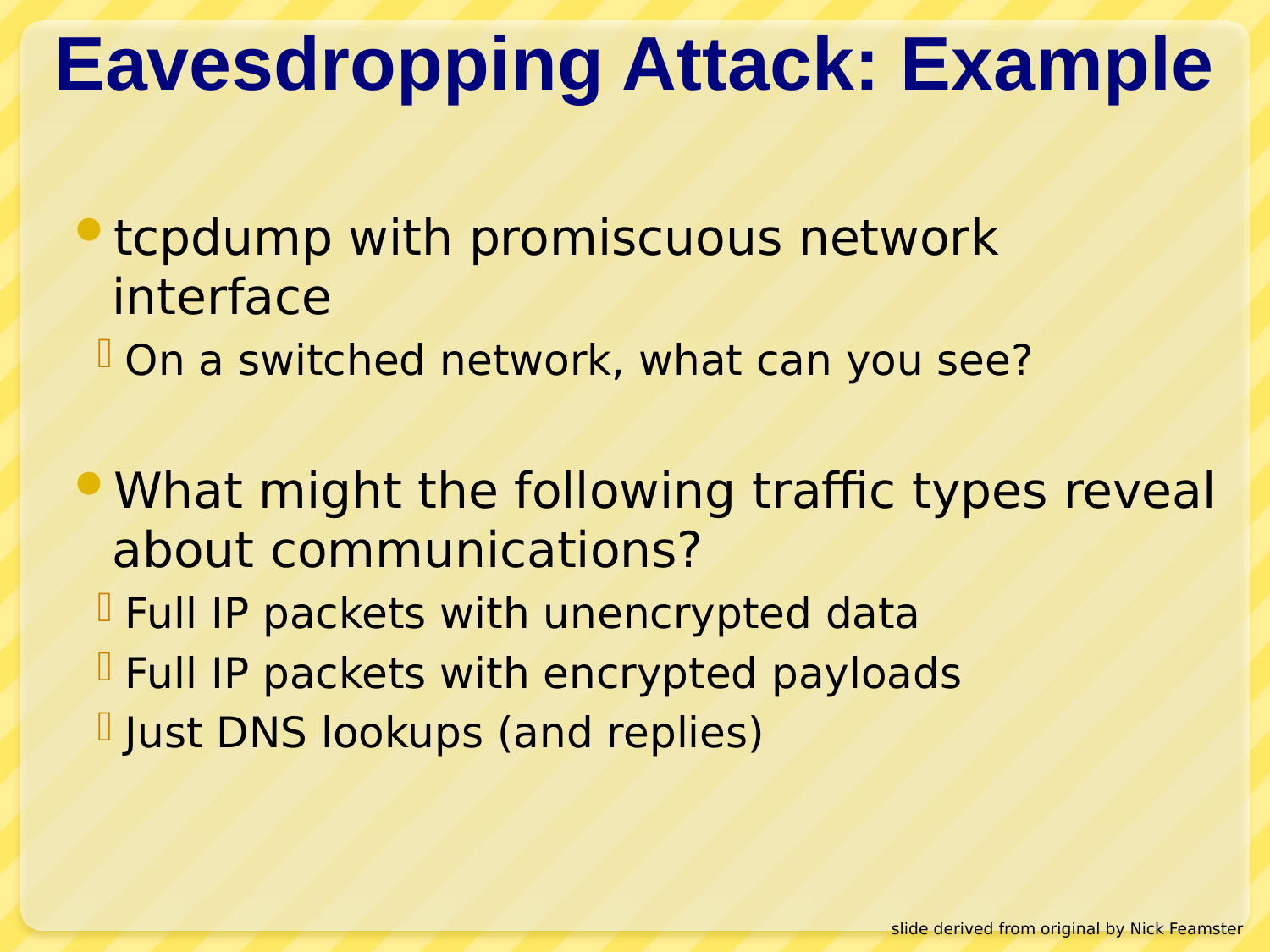

# Eavesdropping Attack: Example
tcpdump with promiscuous network interface
On a switched network, what can you see?

What might the following traffic types reveal about communications?
Full IP packets with unencrypted data
Full IP packets with encrypted payloads
Just DNS lookups (and replies)
slide derived from original by Nick Feamster